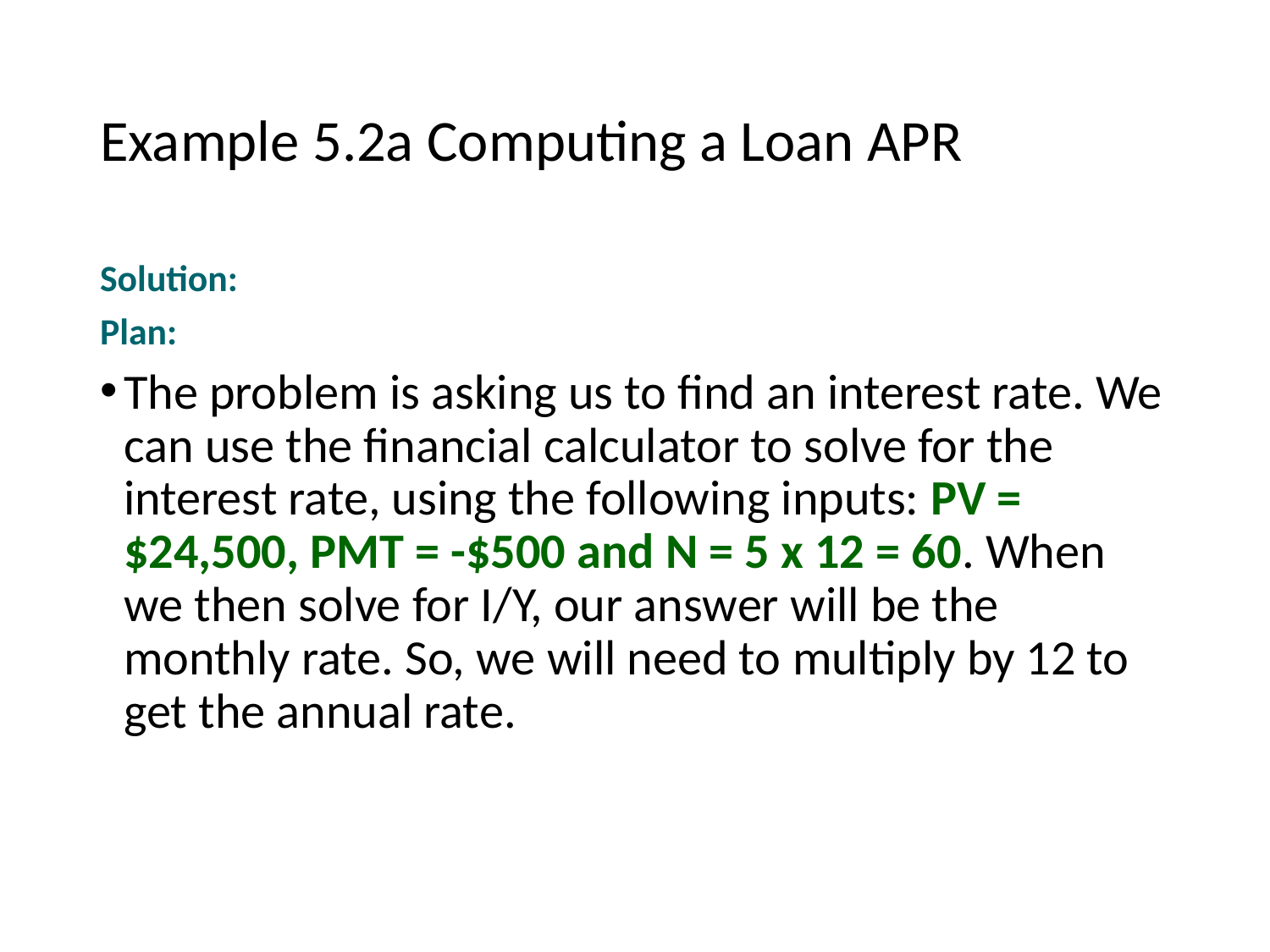

# Example 5.2a Computing a Loan APR
Solution:
Plan:
The problem is asking us to find an interest rate. We can use the financial calculator to solve for the interest rate, using the following inputs: PV = $24,500, PMT = -$500 and N = 5 x 12 = 60. When we then solve for I/Y, our answer will be the monthly rate. So, we will need to multiply by 12 to get the annual rate.